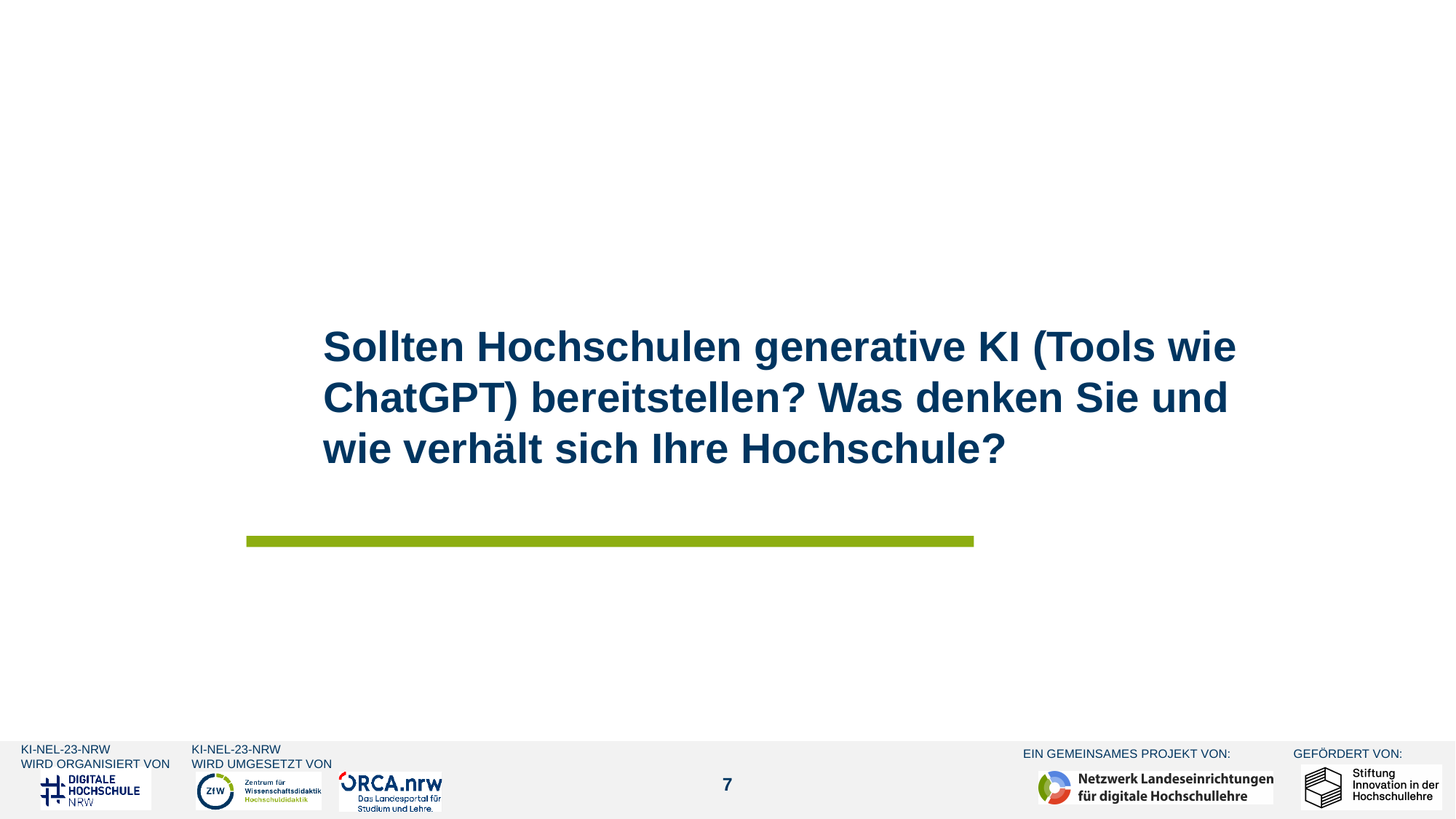

Sollten Hochschulen generative KI (Tools wie ChatGPT) bereitstellen? Was denken Sie und wie verhält sich Ihre Hochschule?

7